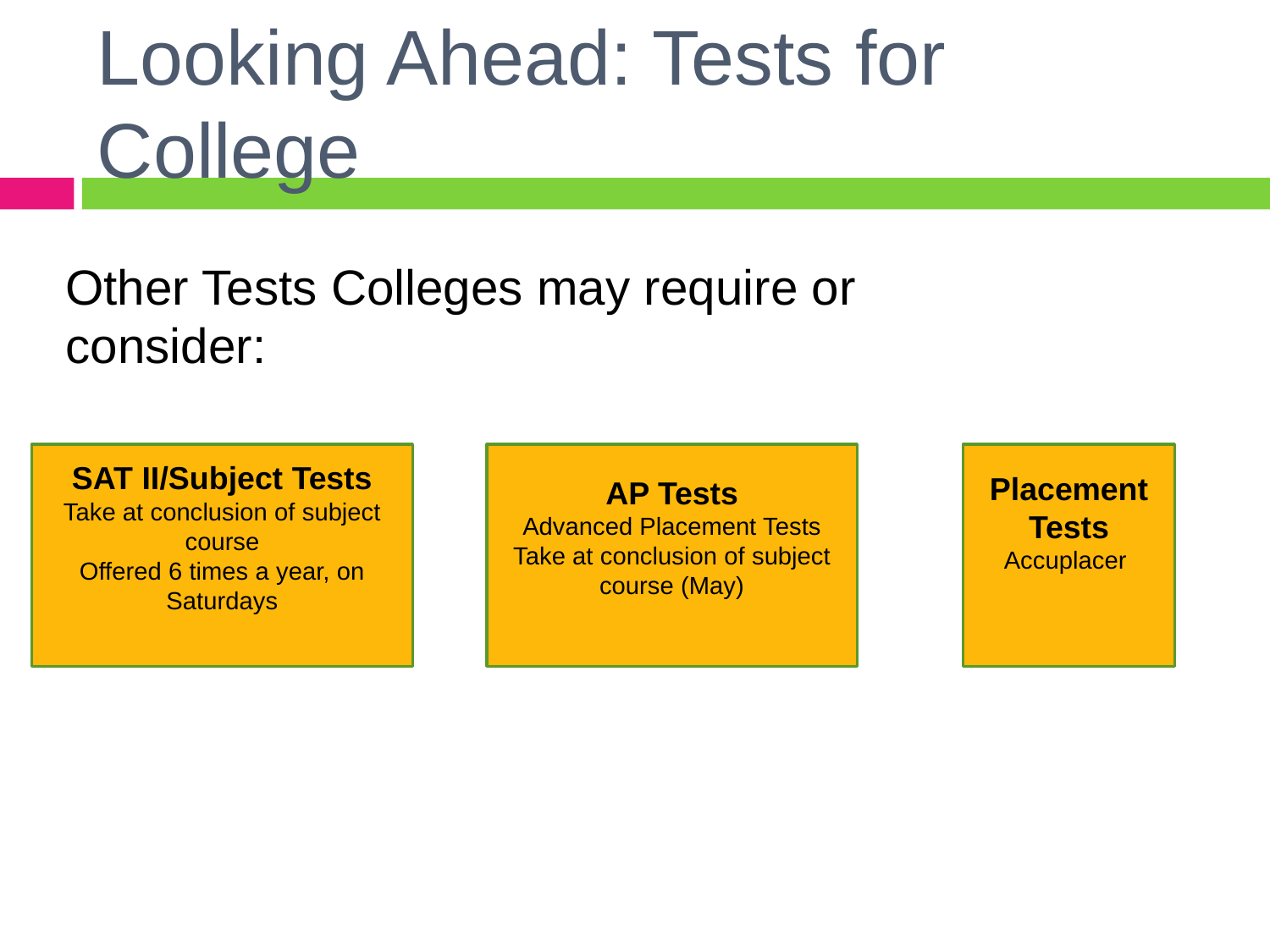

# Looking Ahead: Tests for College
Other Tests Colleges may require or consider:
SAT II/Subject Tests
Take at conclusion of subject course
Offered 6 times a year, on Saturdays

AP Tests
Advanced Placement Tests
Take at conclusion of subject course (May)

Placement Tests
Accuplacer